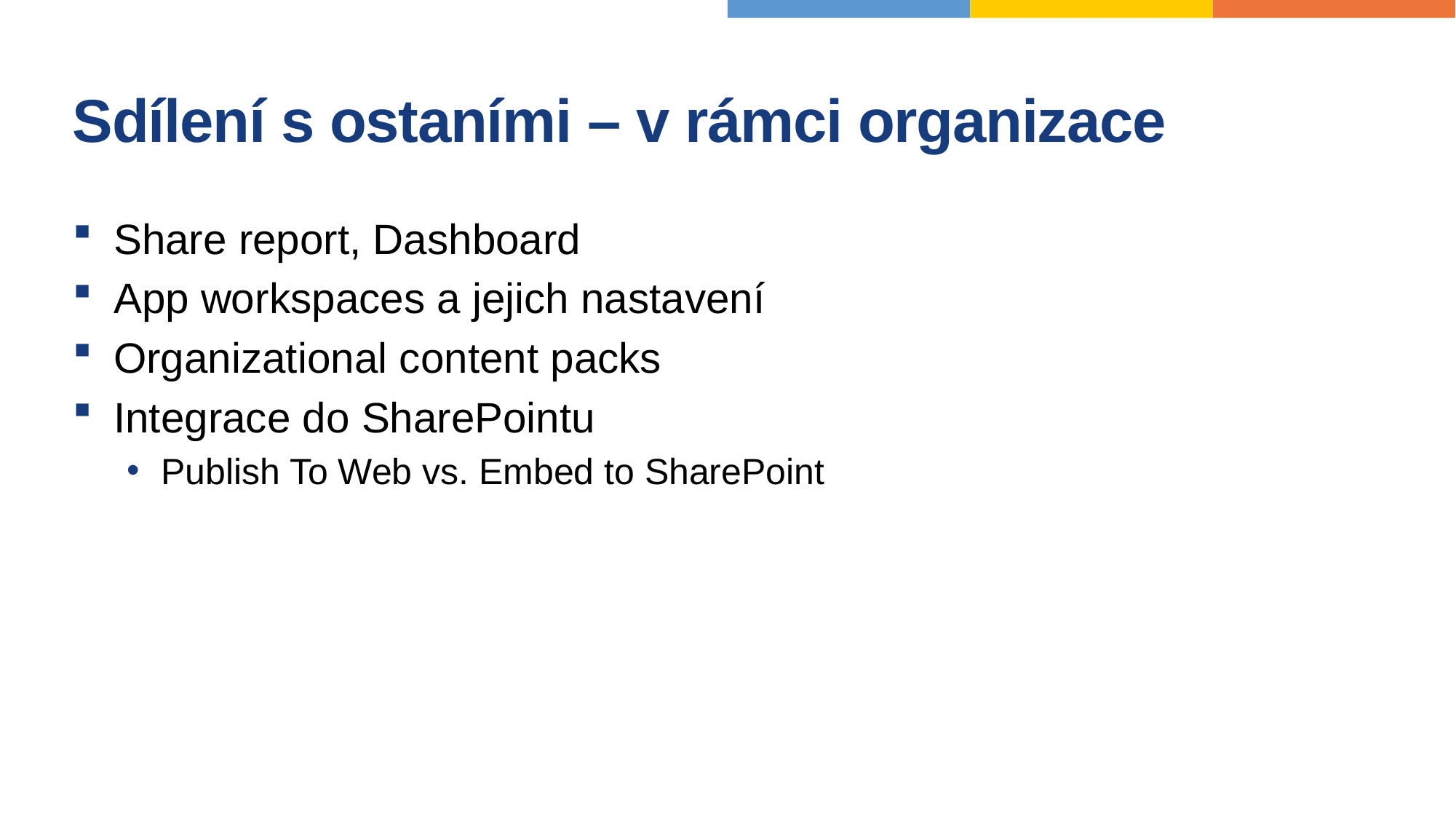

# Sdílení s ostaními – v rámci organizace
Share report, Dashboard
App workspaces a jejich nastavení
Organizational content packs
Integrace do SharePointu
Publish To Web vs. Embed to SharePoint